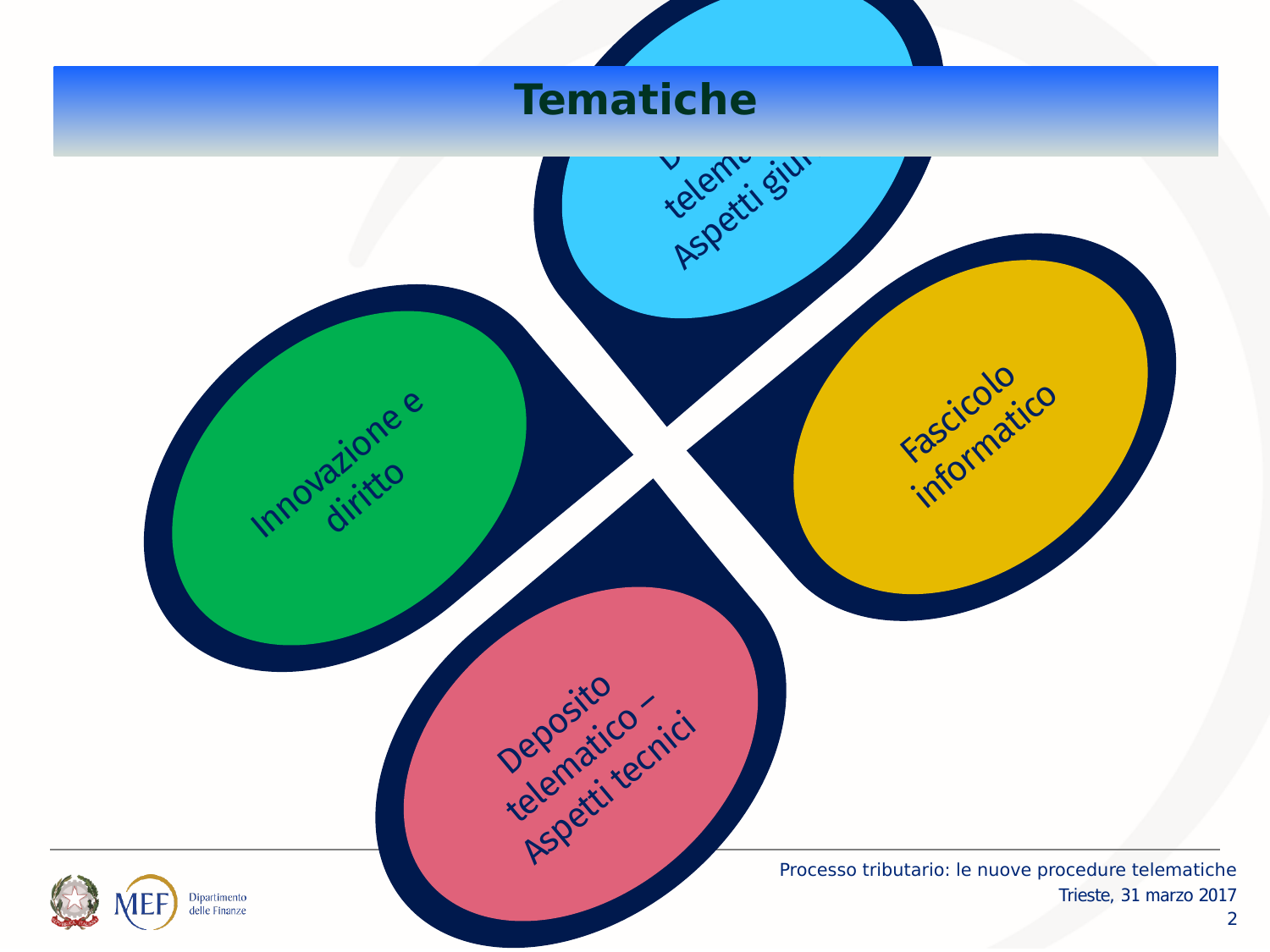

# Percorsi
Tematiche

Innovazione e diritto
Deposito telematico – Aspetti giuridici

Deposito telematico – Aspetti tecnici
Fascicolo
informatico